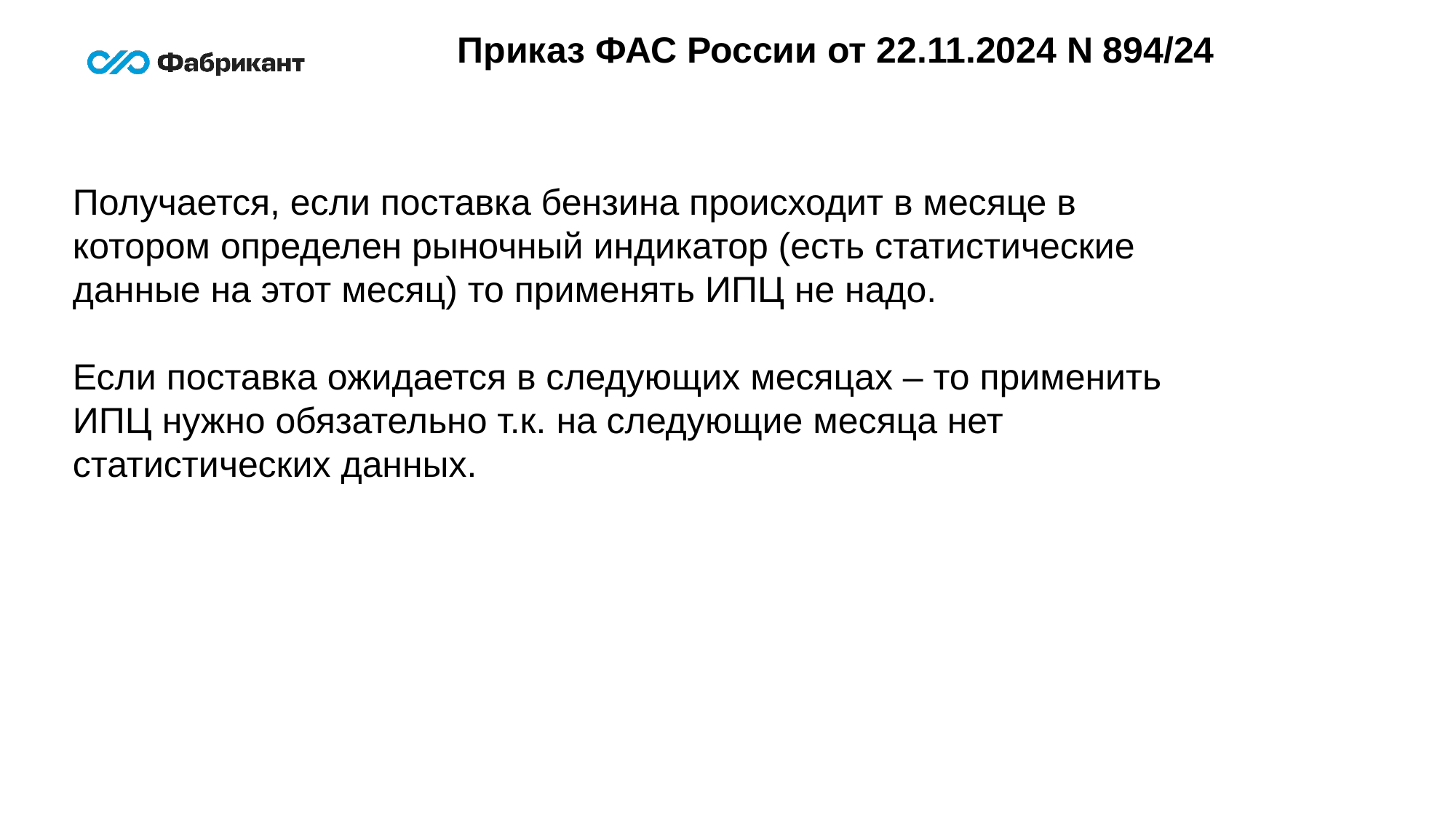

Приказ ФАС России от 22.11.2024 N 894/24
Получается, если поставка бензина происходит в месяце в котором определен рыночный индикатор (есть статистические данные на этот месяц) то применять ИПЦ не надо.

Если поставка ожидается в следующих месяцах – то применить ИПЦ нужно обязательно т.к. на следующие месяца нет статистических данных.